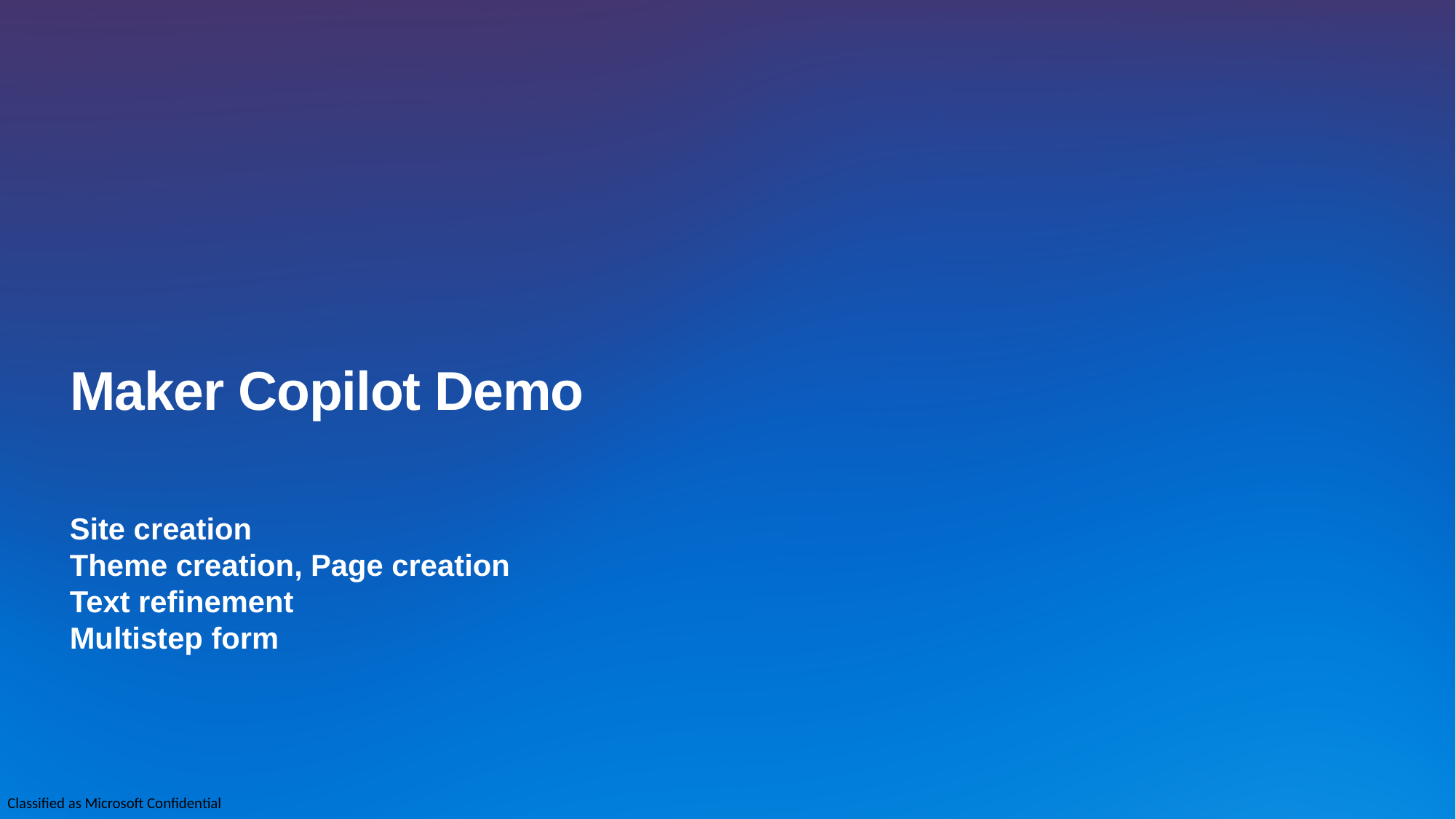

# Maker Copilot Demo

Site creation
Theme creation, Page creation
Text refinement
Multistep form